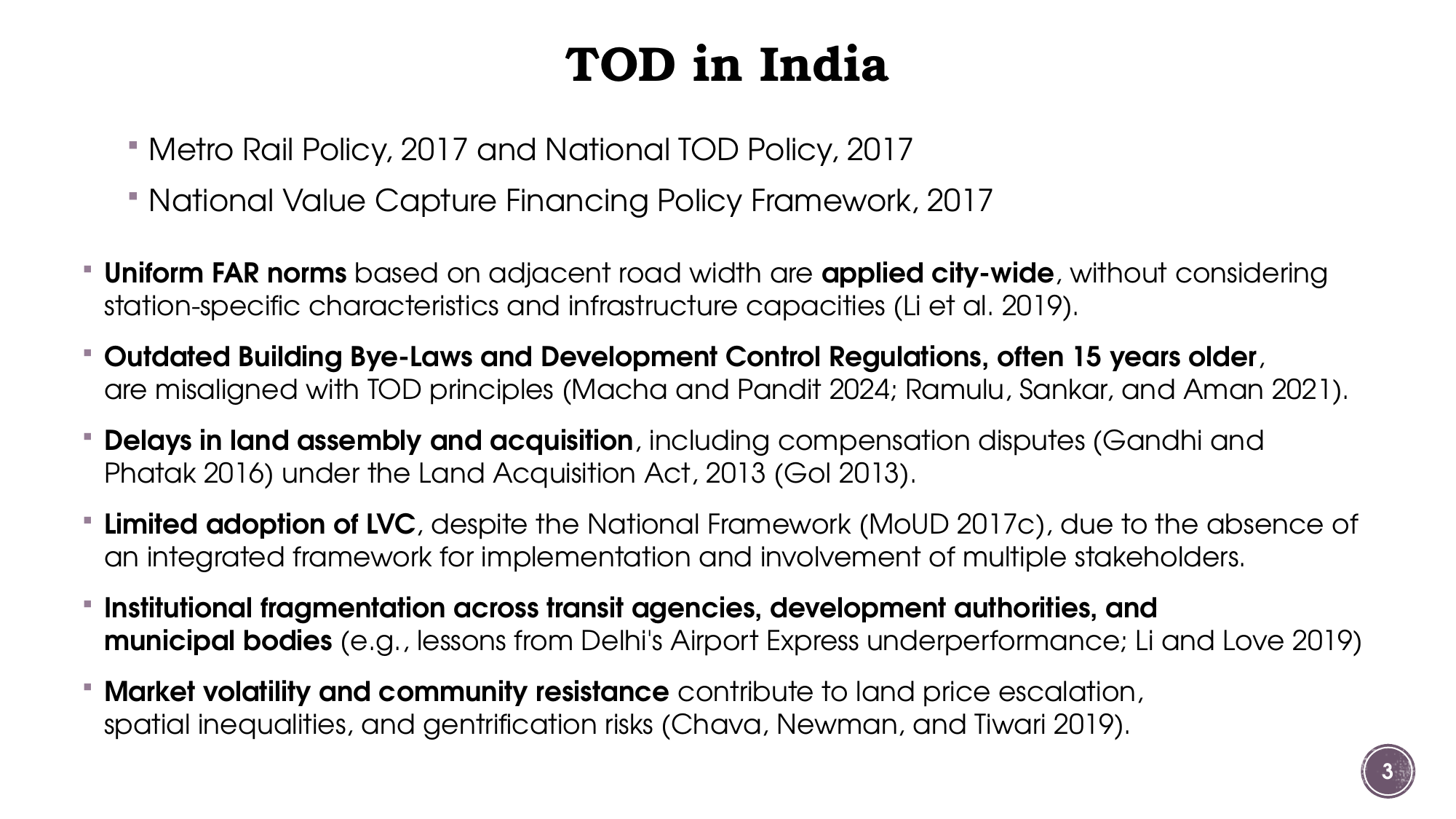

# TOD in India
Metro Rail Policy, 2017 and National TOD Policy, 2017
National Value Capture Financing Policy Framework, 2017
Uniform FAR norms based on adjacent road width are applied city-wide, without considering station-specific characteristics and infrastructure capacities (Li et al. 2019).
Outdated Building Bye-Laws and Development Control Regulations, often 15 years older, are misaligned with TOD principles (Macha and Pandit 2024; Ramulu, Sankar, and Aman 2021).
Delays in land assembly and acquisition, including compensation disputes (Gandhi and Phatak 2016) under the Land Acquisition Act, 2013 (GoI 2013).
Limited adoption of LVC, despite the National Framework (MoUD 2017c), due to the absence of an integrated framework for implementation and involvement of multiple stakeholders.
Institutional fragmentation across transit agencies, development authorities, and municipal bodies (e.g., lessons from Delhi's Airport Express underperformance; Li and Love 2019)
Market volatility and community resistance contribute to land price escalation, spatial inequalities, and gentrification risks (Chava, Newman, and Tiwari 2019).
3